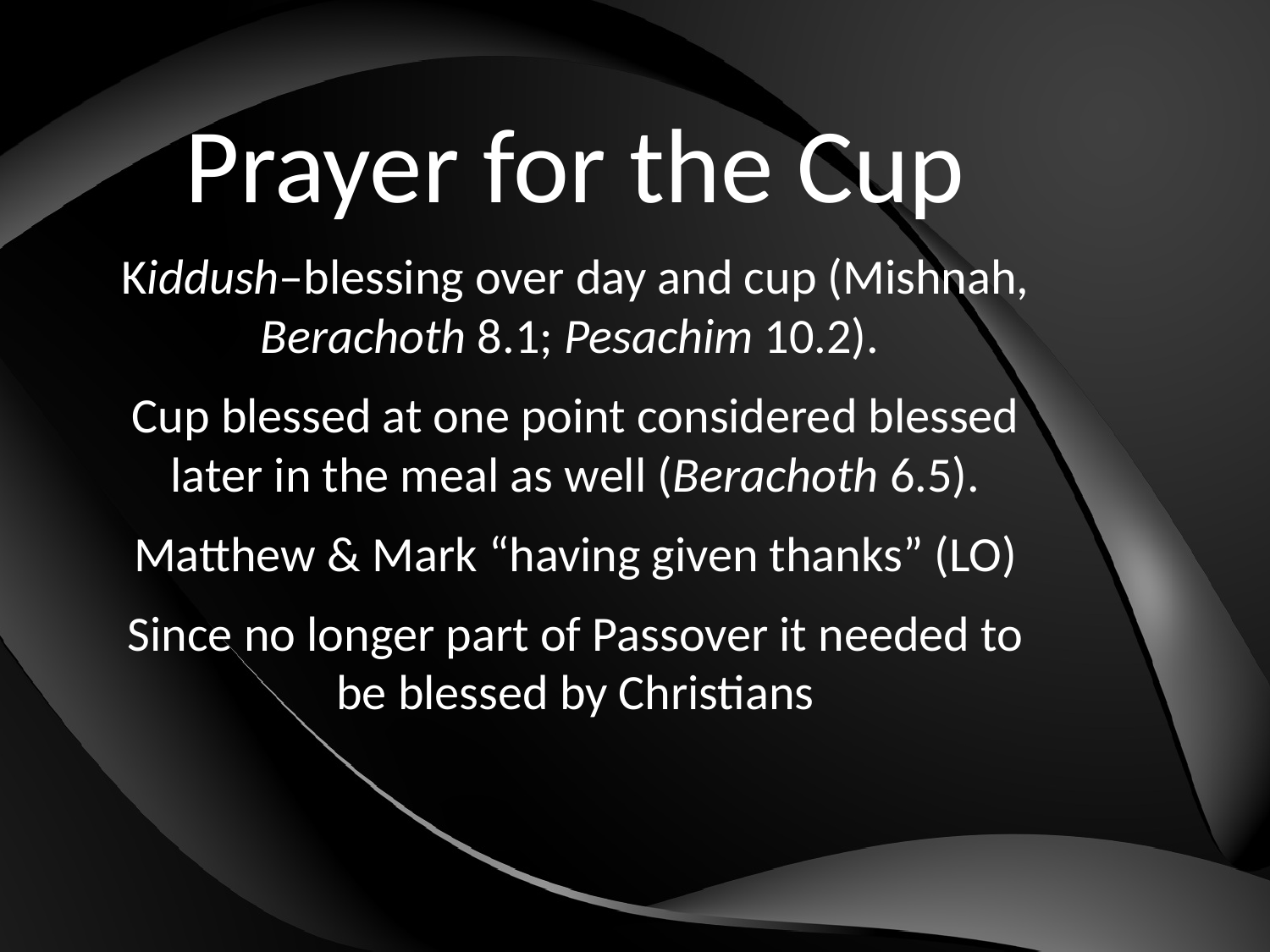

Prayer for the Cup
Kiddush–blessing over day and cup (Mishnah, Berachoth 8.1; Pesachim 10.2).
Cup blessed at one point considered blessed later in the meal as well (Berachoth 6.5).
Matthew & Mark “having given thanks” (LO)
Since no longer part of Passover it needed to be blessed by Christians